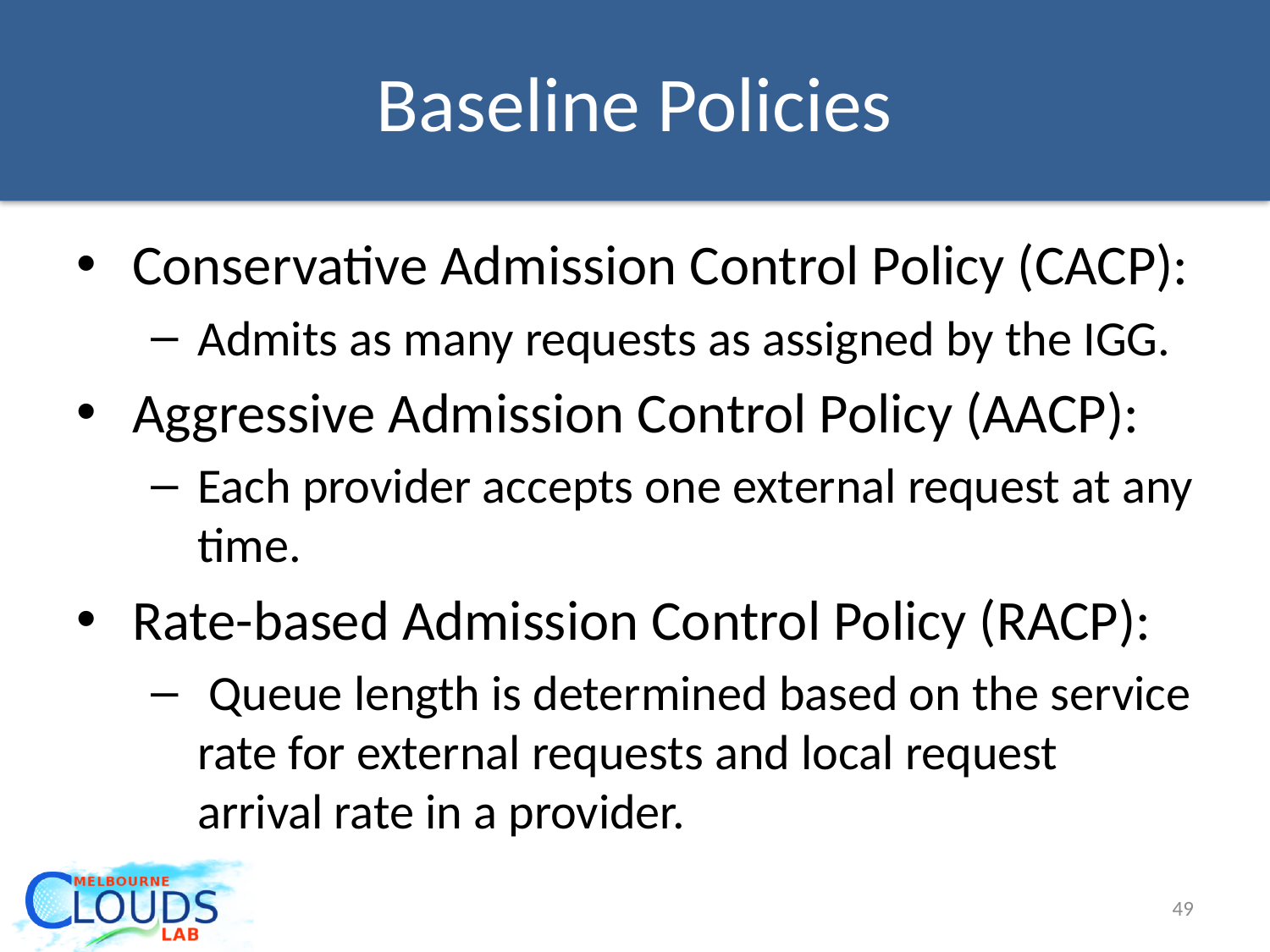

# Baseline Policies
Conservative Admission Control Policy (CACP):
Admits as many requests as assigned by the IGG.
Aggressive Admission Control Policy (AACP):
Each provider accepts one external request at any time.
Rate-based Admission Control Policy (RACP):
 Queue length is determined based on the service rate for external requests and local request arrival rate in a provider.
49